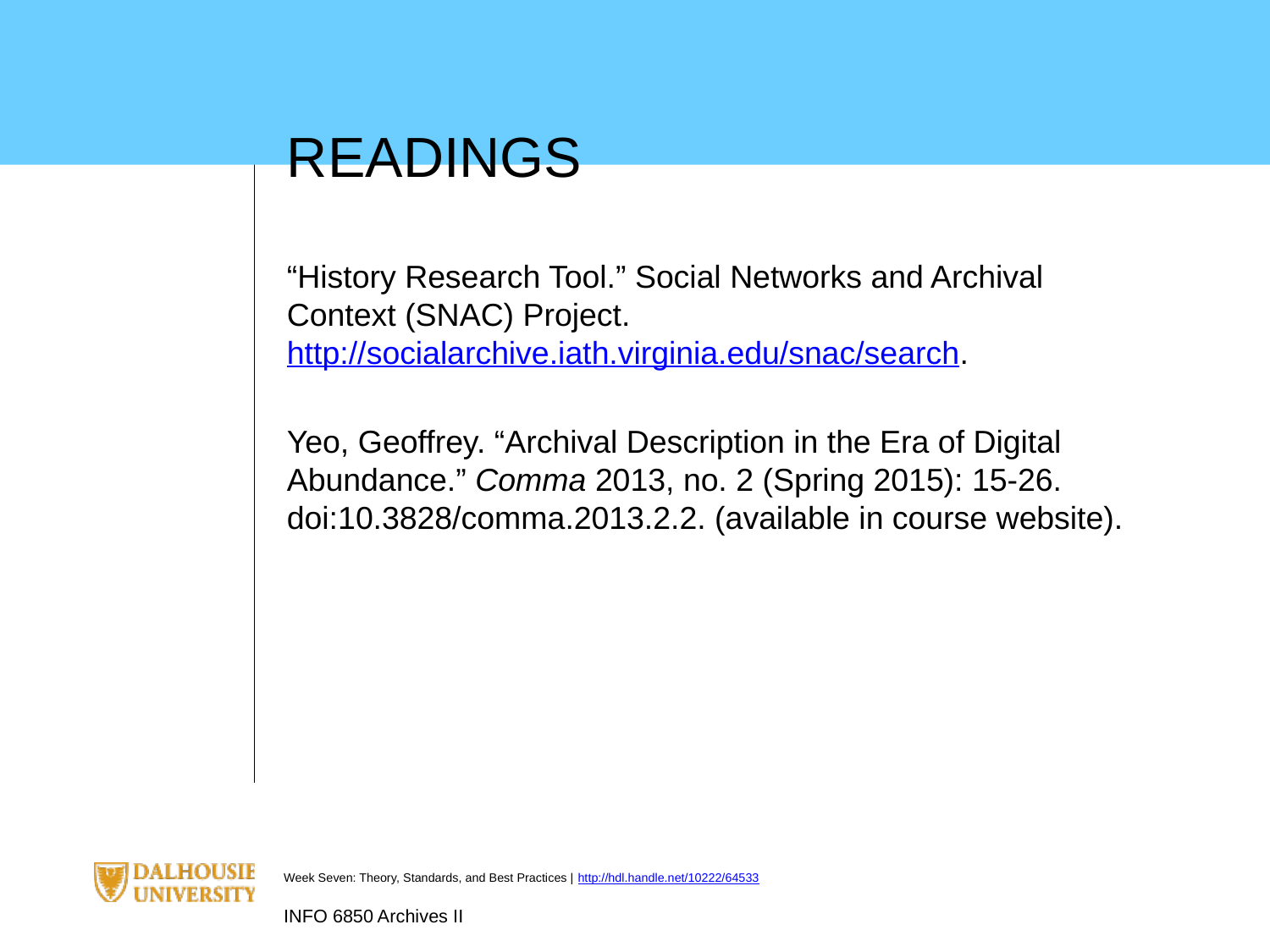

READINGS
“History Research Tool.” Social Networks and Archival Context (SNAC) Project. http://socialarchive.iath.virginia.edu/snac/search.

Yeo, Geoffrey. “Archival Description in the Era of Digital Abundance.” Comma 2013, no. 2 (Spring 2015): 15-26. doi:10.3828/comma.2013.2.2. (available in course website).